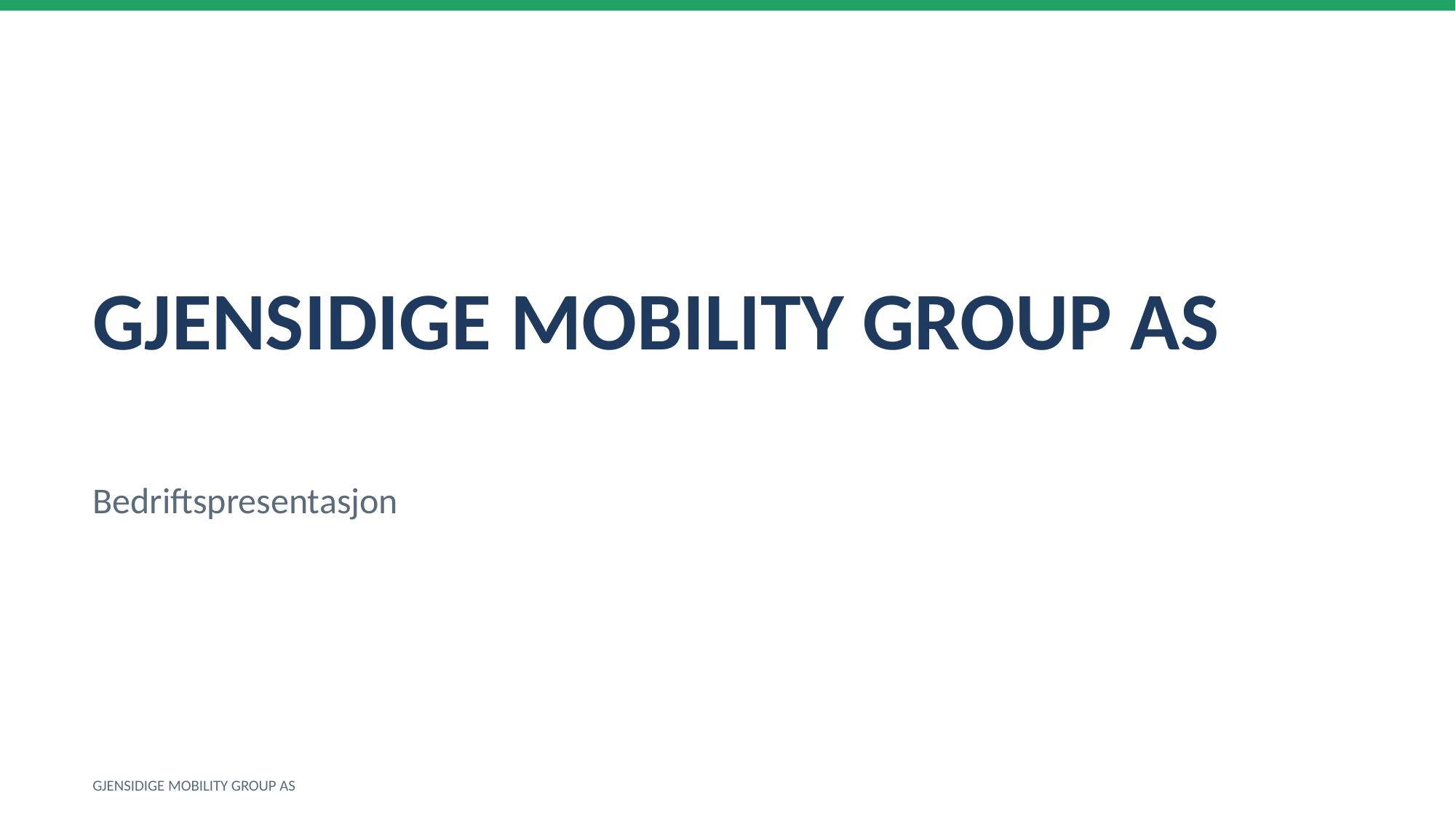

GJENSIDIGE MOBILITY GROUP AS
Bedriftspresentasjon
GJENSIDIGE MOBILITY GROUP AS